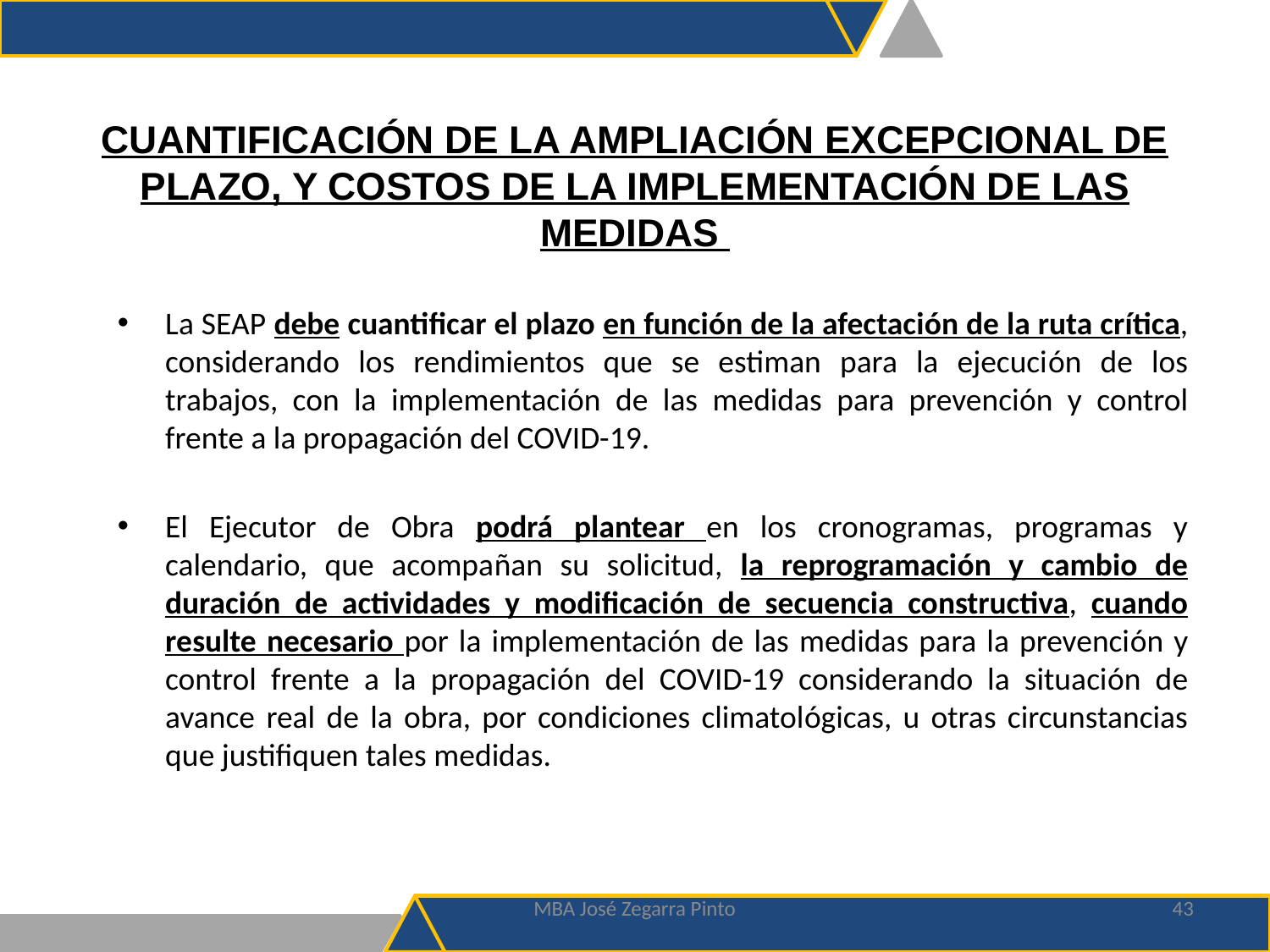

# CUANTIFICACIÓN DE LA AMPLIACIÓN EXCEPCIONAL DE PLAZO, Y COSTOS DE LA IMPLEMENTACIÓN DE LAS MEDIDAS
La SEAP debe cuantificar el plazo en función de la afectación de la ruta crítica, considerando los rendimientos que se estiman para la ejecución de los trabajos, con la implementación de las medidas para prevención y control frente a la propagación del COVID-19.

El Ejecutor de Obra podrá plantear en los cronogramas, programas y calendario, que acompañan su solicitud, la reprogramación y cambio de duración de actividades y modificación de secuencia constructiva, cuando resulte necesario por la implementación de las medidas para la prevención y control frente a la propagación del COVID-19 considerando la situación de avance real de la obra, por condiciones climatológicas, u otras circunstancias que justifiquen tales medidas.
MBA José Zegarra Pinto
43